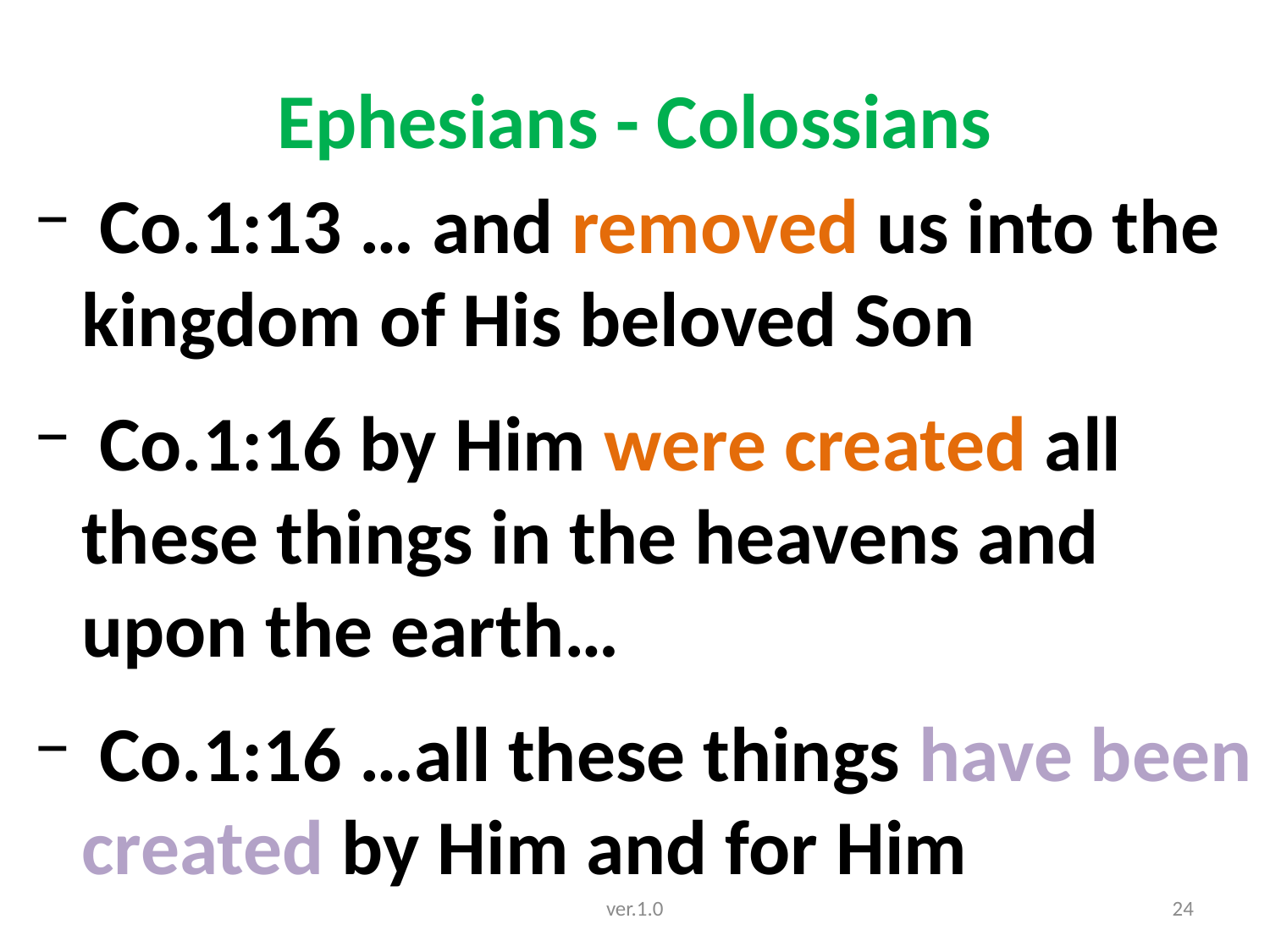

# Ephesians - Colossians
 Co.1:13 … and removed us into the kingdom of His beloved Son
 Co.1:16 by Him were created all these things in the heavens and upon the earth…
 Co.1:16 …all these things have been created by Him and for Him
ver.1.0
24